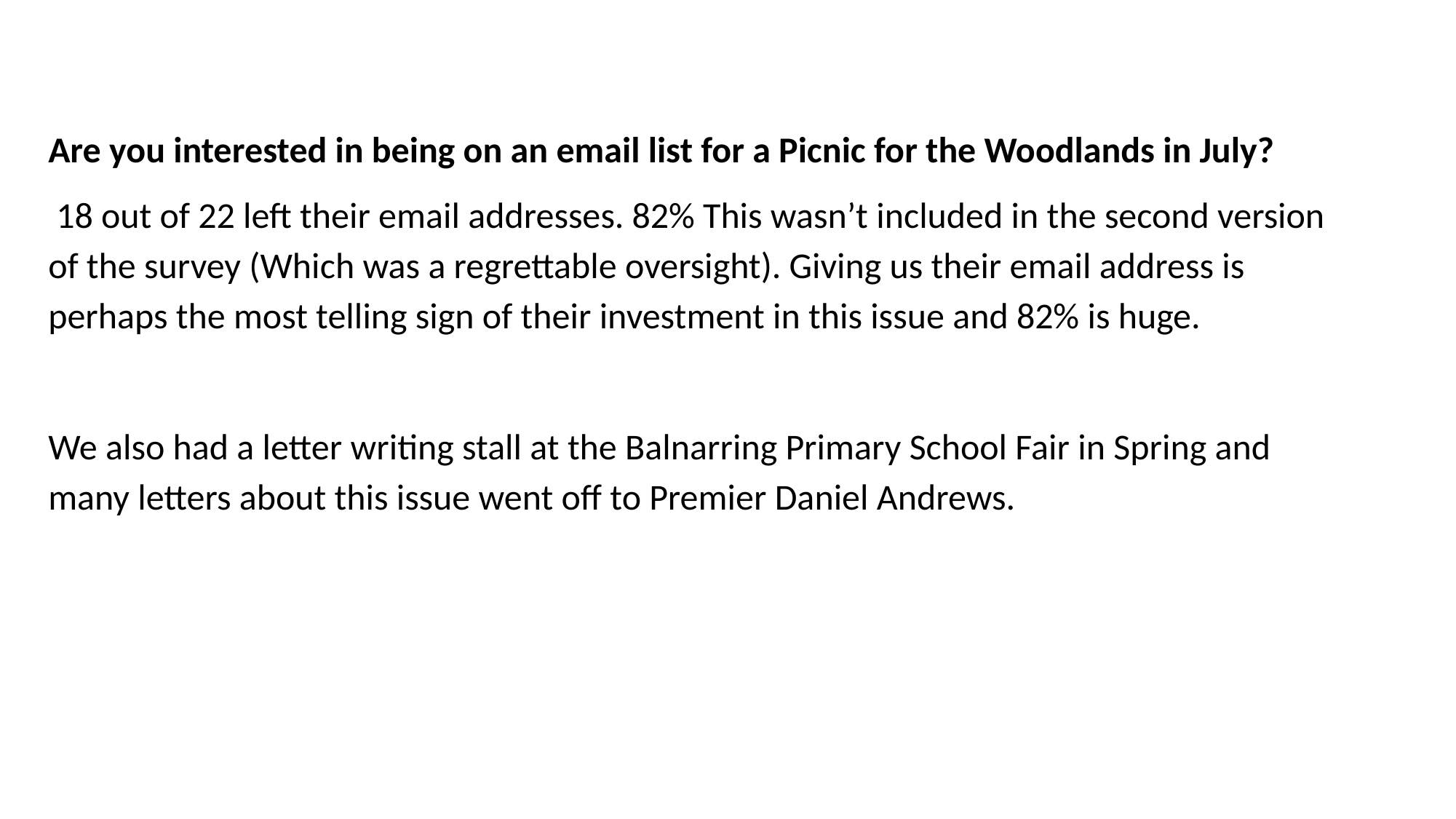

Are you interested in being on an email list for a Picnic for the Woodlands in July -18 out of 22 left their email addresses. This wasn’t included in the second version (Which was a regrettable oversight. This is perhaps the most telling sign of their investment in this issue and 82% is huge). 82%

Are you interested in being on an email list for a Picnic for the Woodlands in July?
 18 out of 22 left their email addresses. 82% This wasn’t included in the second version of the survey (Which was a regrettable oversight). Giving us their email address is perhaps the most telling sign of their investment in this issue and 82% is huge.

We also had a letter writing stall at the Balnarring Primary School Fair in Spring and many letters about this issue went off to Premier Daniel Andrews.